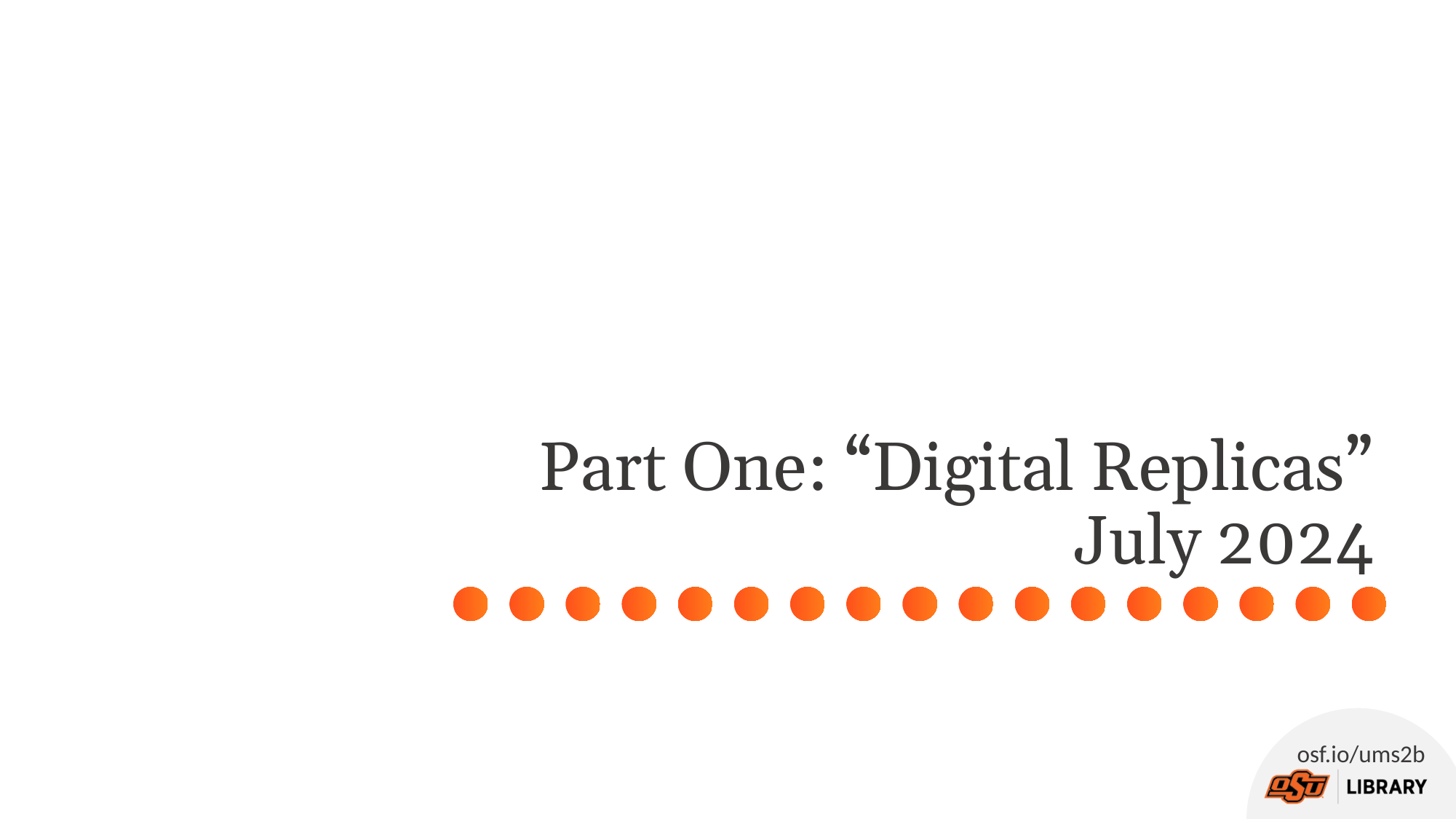

# Part One: “Digital Replicas” July 2024